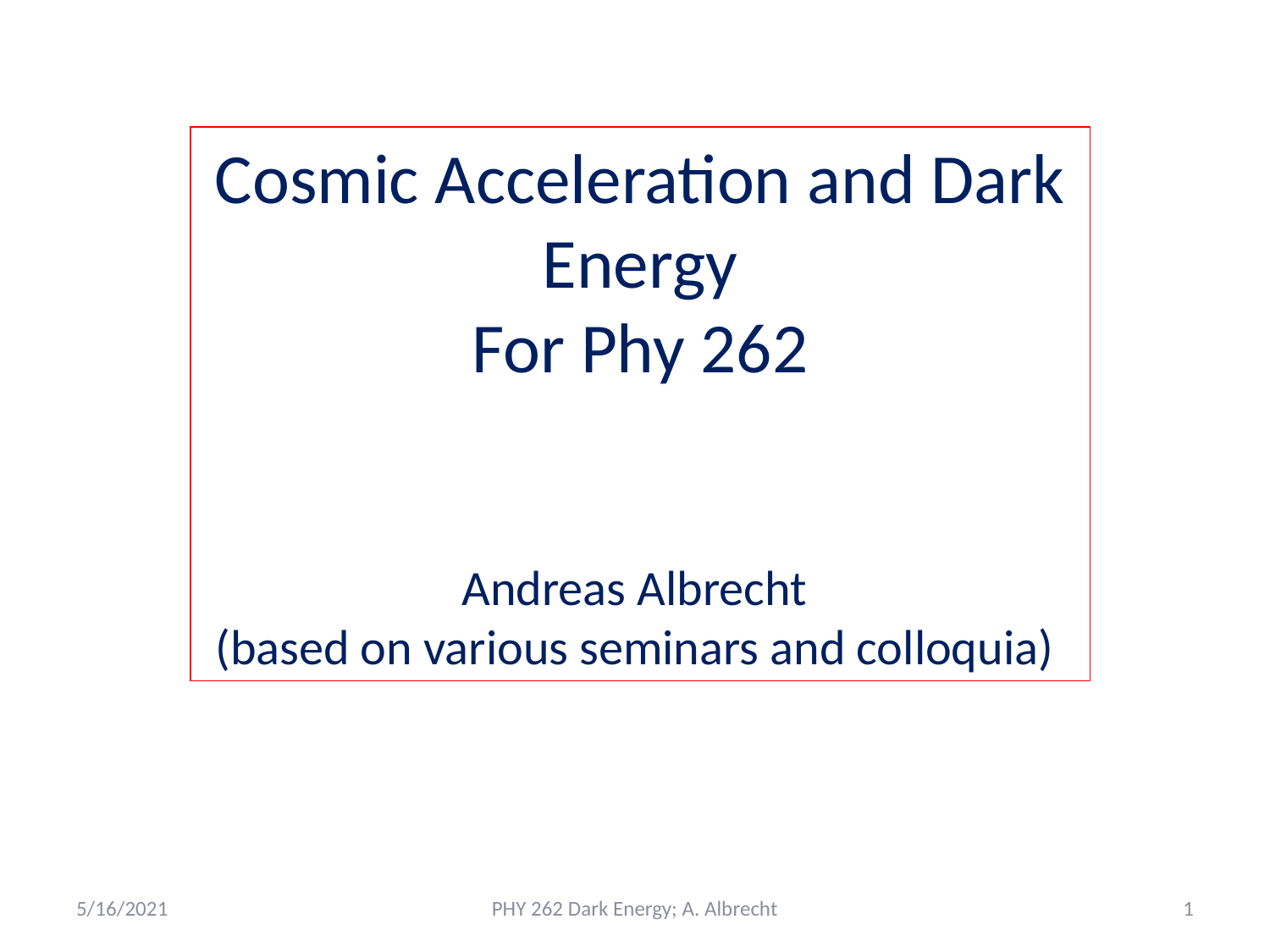

Cosmic Acceleration and Dark Energy
For Phy 262

Andreas Albrecht
(based on various seminars and colloquia)
5/16/2021
PHY 262 Dark Energy; A. Albrecht
1